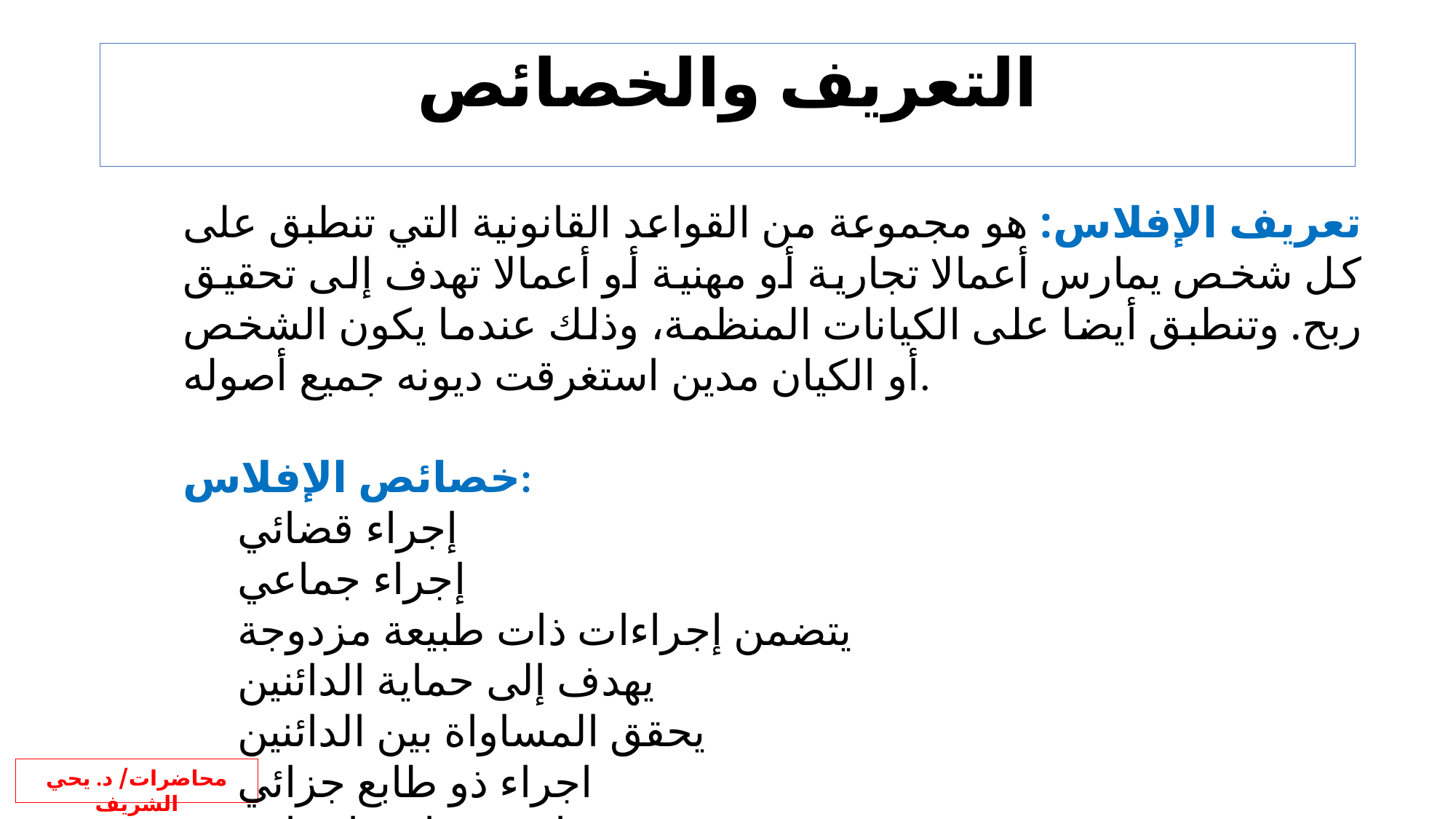

التعريف والخصائص
تعريف الإفلاس: هو مجموعة من القواعد القانونية التي تنطبق على كل شخص يمارس أعمالا تجارية أو مهنية أو أعمالا تهدف إلى تحقيق ربح. وتنطبق أيضا على الكيانات المنظمة، وذلك عندما يكون الشخص أو الكيان مدين استغرقت ديونه جميع أصوله.

خصائص الإفلاس:
إجراء قضائي
إجراء جماعي
يتضمن إجراءات ذات طبيعة مزدوجة
يهدف إلى حماية الدائنين
يحقق المساواة بين الدائنين
اجراء ذو طابع جزائي
راعى جوانب انسانية